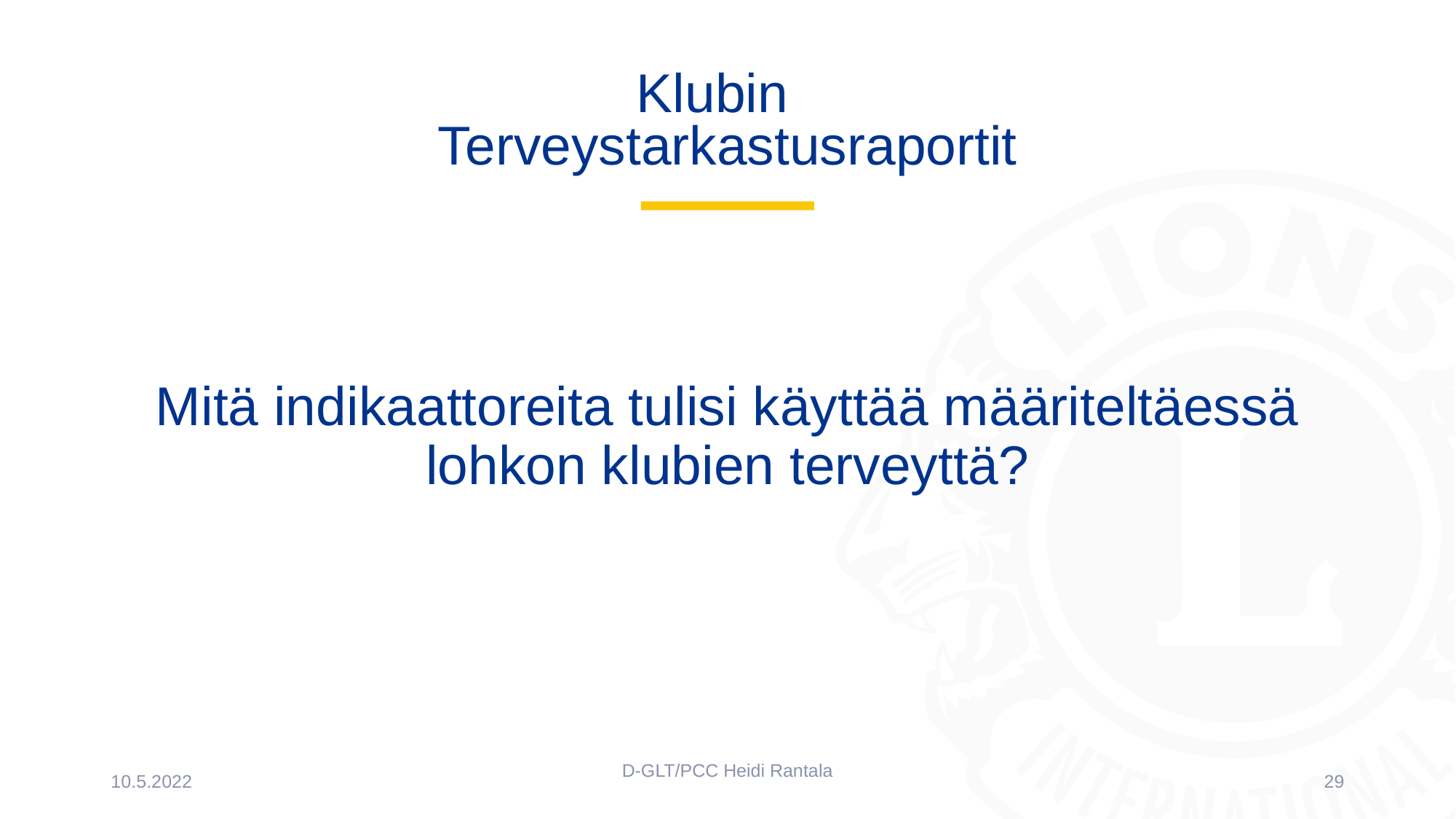

# Klubin Terveystarkastusraportit

Mitä indikaattoreita tulisi käyttää määriteltäessä lohkon klubien terveyttä?
10.5.2022
D-GLT/PCC Heidi Rantala

29